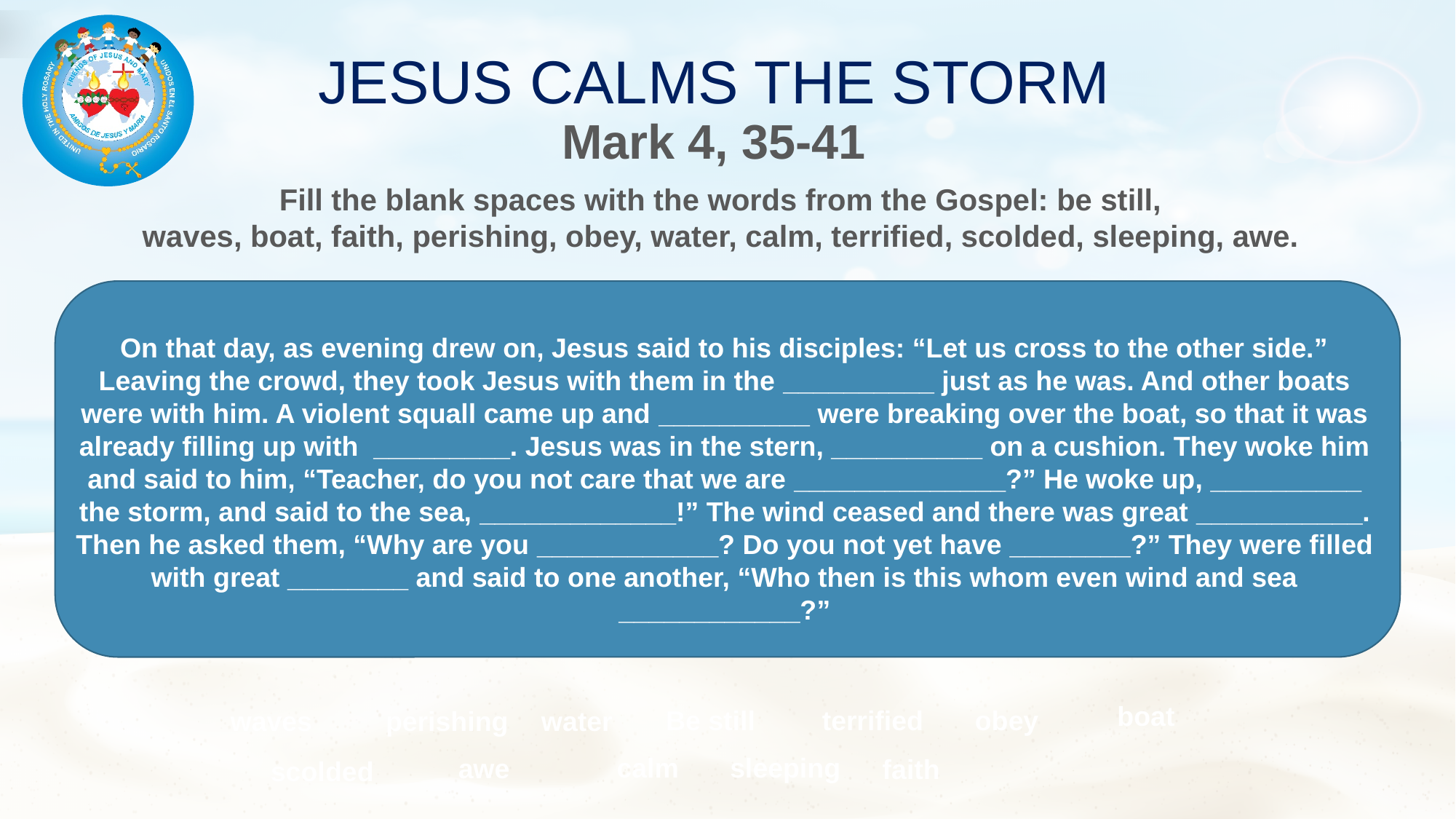

# JESUS CALMS THE STORM Mark 4, 35-41
Fill the blank spaces with the words from the Gospel: be still,
waves, boat, faith, perishing, obey, water, calm, terrified, scolded, sleeping, awe.

On that day, as evening drew on, Jesus said to his disciples: “Let us cross to the other side.” Leaving the crowd, they took Jesus with them in the __________ just as he was. And other boats were with him. A violent squall came up and __________ were breaking over the boat, so that it was already filling up with  _________. Jesus was in the stern, __________ on a cushion. They woke him and said to him, “Teacher, do you not care that we are ______________?” He woke up, __________ the storm, and said to the sea, _____________!” The wind ceased and there was great ___________. Then he asked them, “Why are you ____________? Do you not yet have ________?” They were filled with great ________ and said to one another, “Who then is this whom even wind and sea ____________?”
boat
Be still
terrified
obey
waves
perishing
water
sleeping
calm
awe
faith
scolded